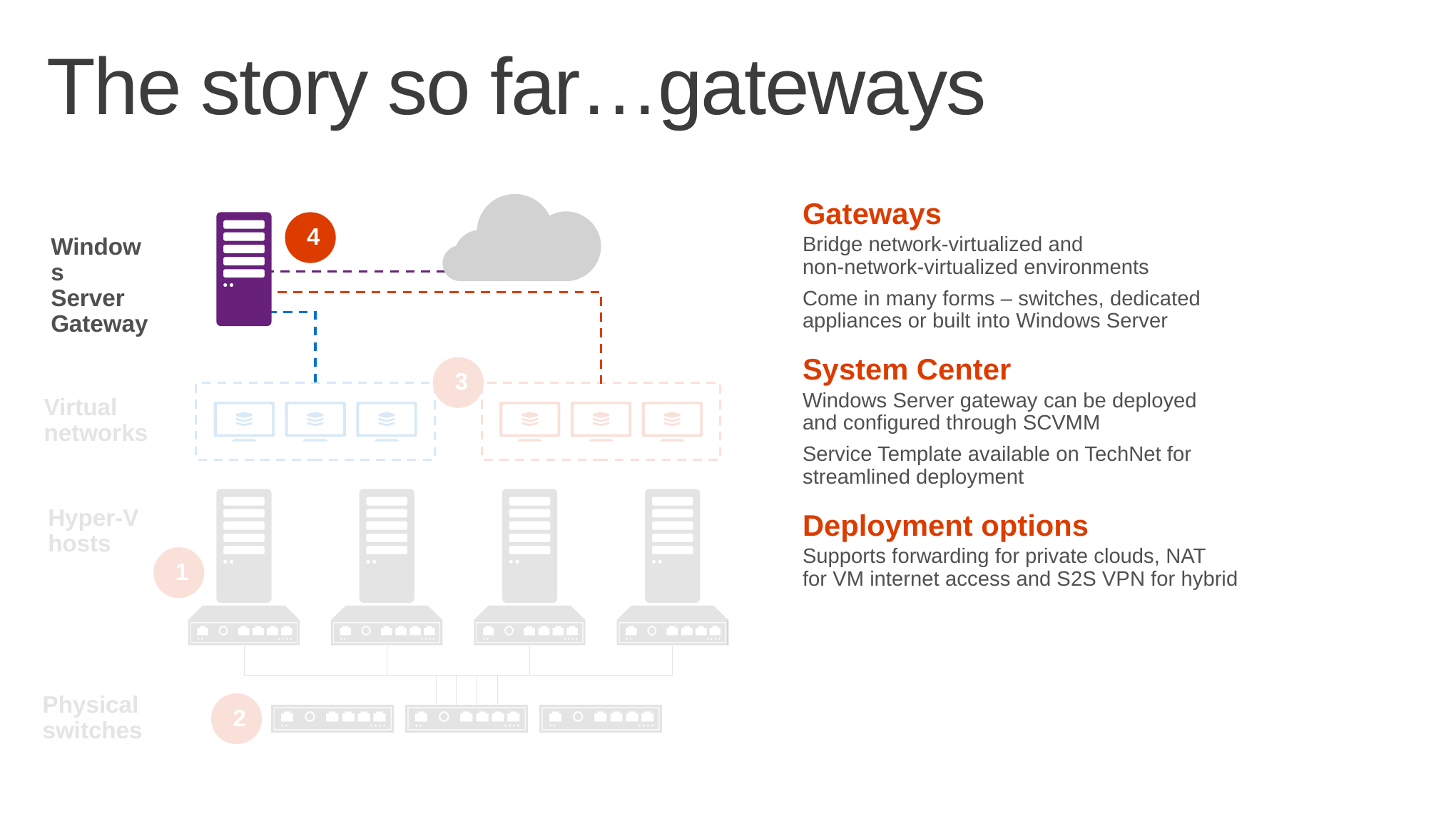

# The story so far…gateways
Gateways
Bridge network-virtualized and
non-network-virtualized environments
Come in many forms – switches, dedicated appliances or built into Windows Server
System Center
Windows Server gateway can be deployed
and configured through SCVMM
Service Template available on TechNet for streamlined deployment
Deployment options
Supports forwarding for private clouds, NAT
for VM internet access and S2S VPN for hybrid

Windows
Server
Gateway
4

3
Virtual
networks

Hyper-V
hosts

1

Physical
switches
2